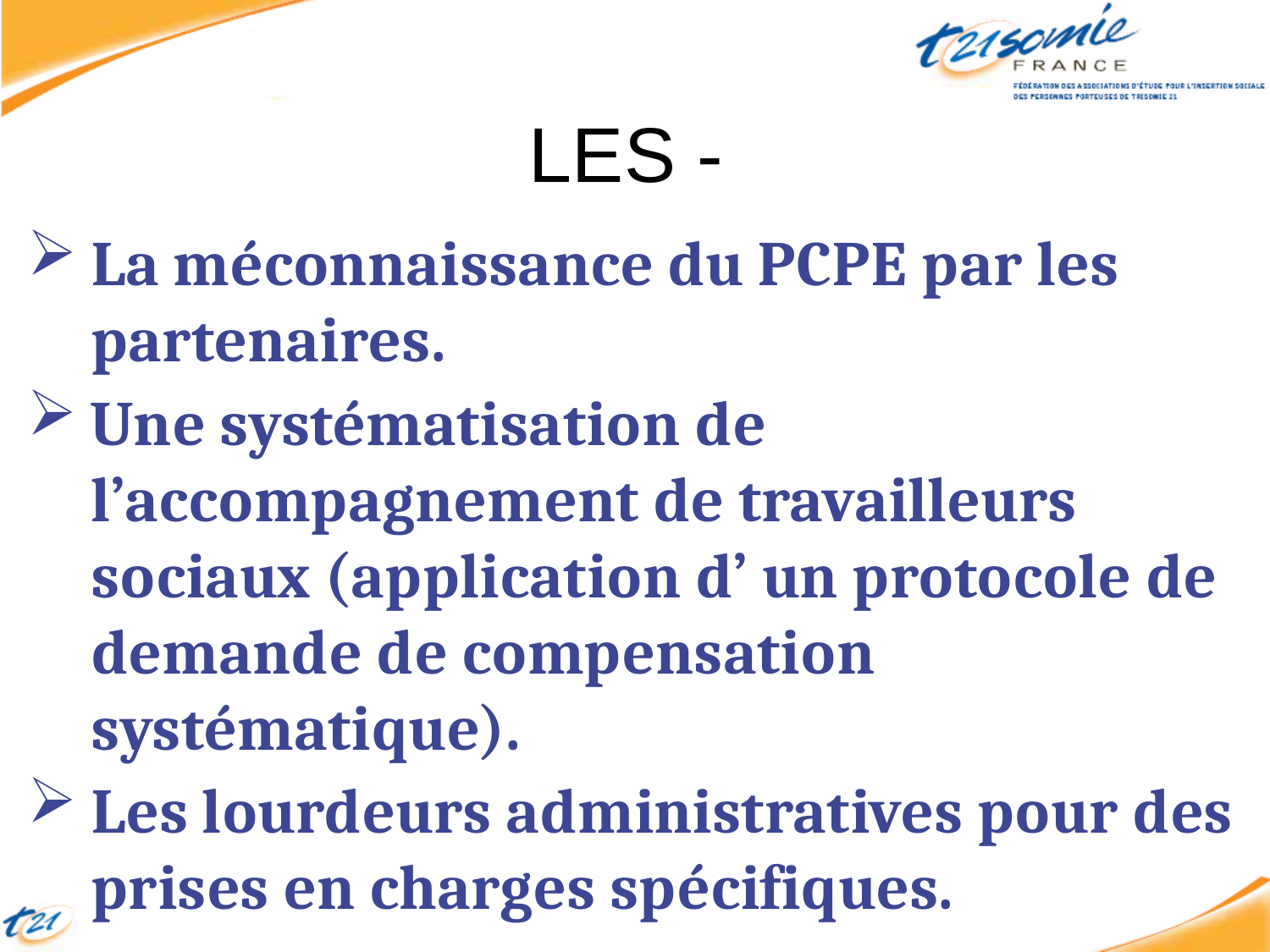

# LES -
La méconnaissance du PCPE par les partenaires.
Une systématisation de l’accompagnement de travailleurs sociaux (application d’ un protocole de demande de compensation systématique).
Les lourdeurs administratives pour des prises en charges spécifiques.